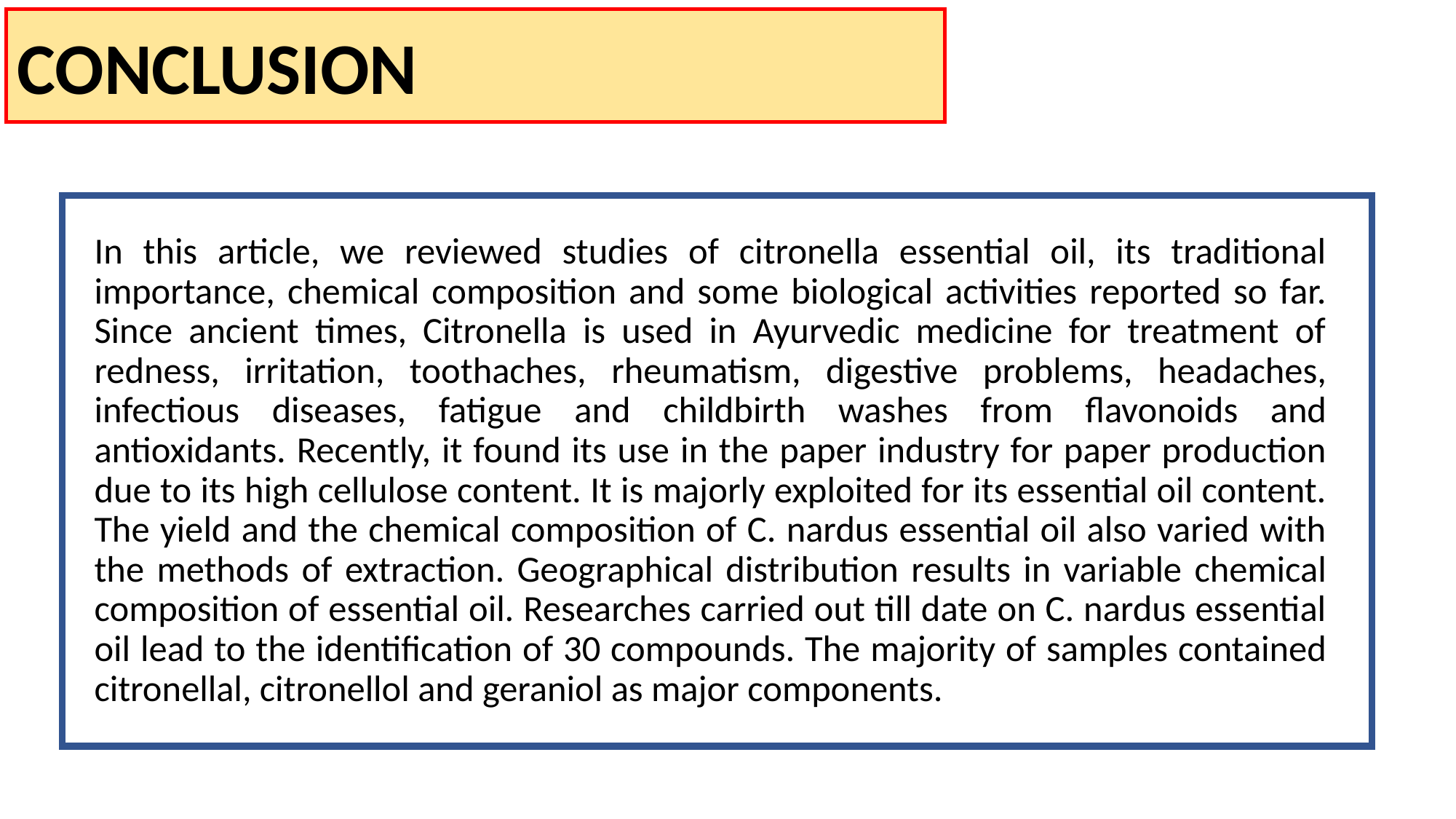

CONCLUSION

In this article, we reviewed studies of citronella essential oil, its traditional importance, chemical composition and some biological activities reported so far. Since ancient times, Citronella is used in Ayurvedic medicine for treatment of redness, irritation, toothaches, rheumatism, digestive problems, headaches, infectious diseases, fatigue and childbirth washes from flavonoids and antioxidants. Recently, it found its use in the paper industry for paper production due to its high cellulose content. It is majorly exploited for its essential oil content. The yield and the chemical composition of C. nardus essential oil also varied with the methods of extraction. Geographical distribution results in variable chemical composition of essential oil. Researches carried out till date on C. nardus essential oil lead to the identification of 30 compounds. The majority of samples contained citronellal, citronellol and geraniol as major components.